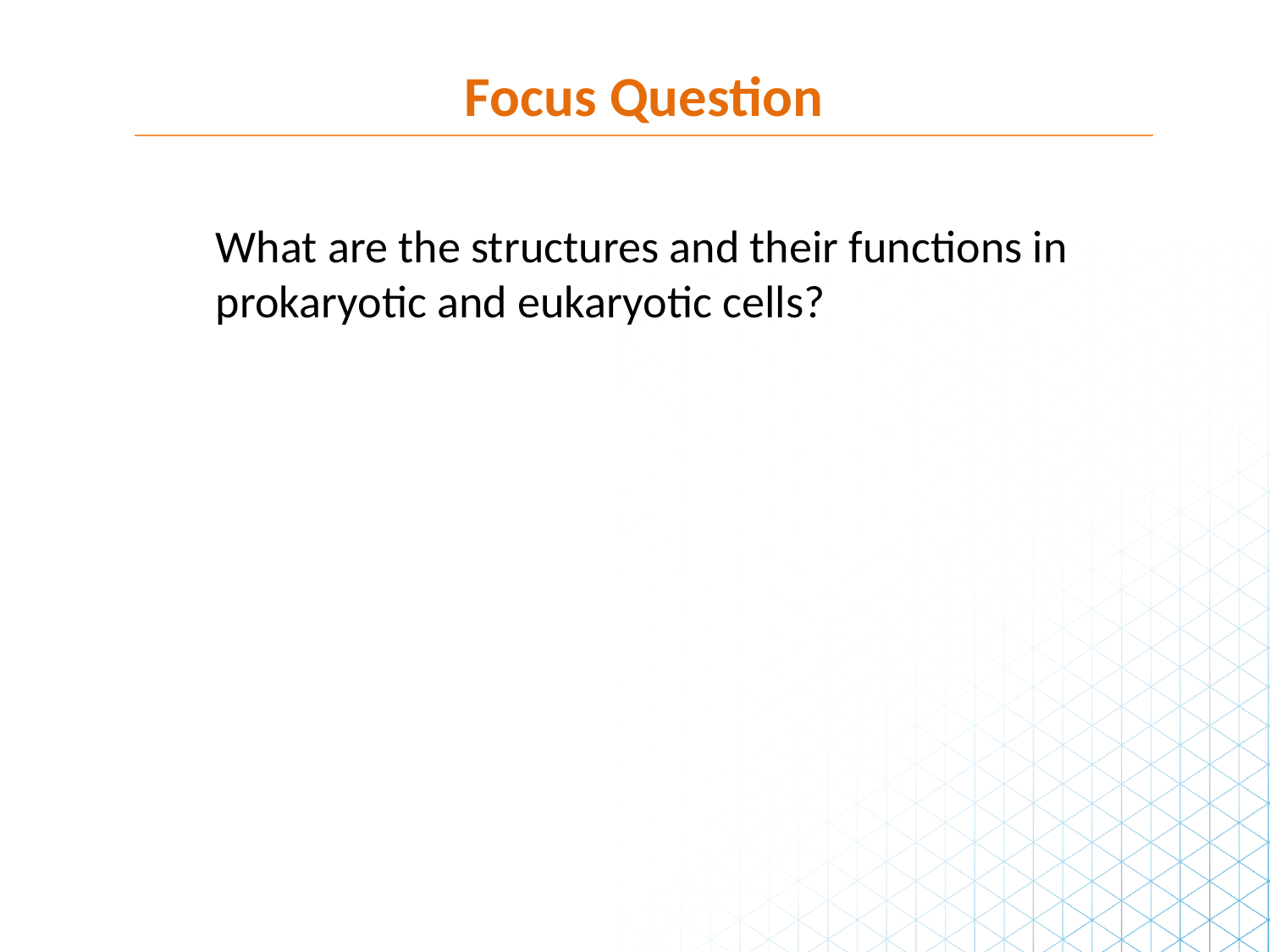

Focus Question
What are the structures and their functions in prokaryotic and eukaryotic cells?